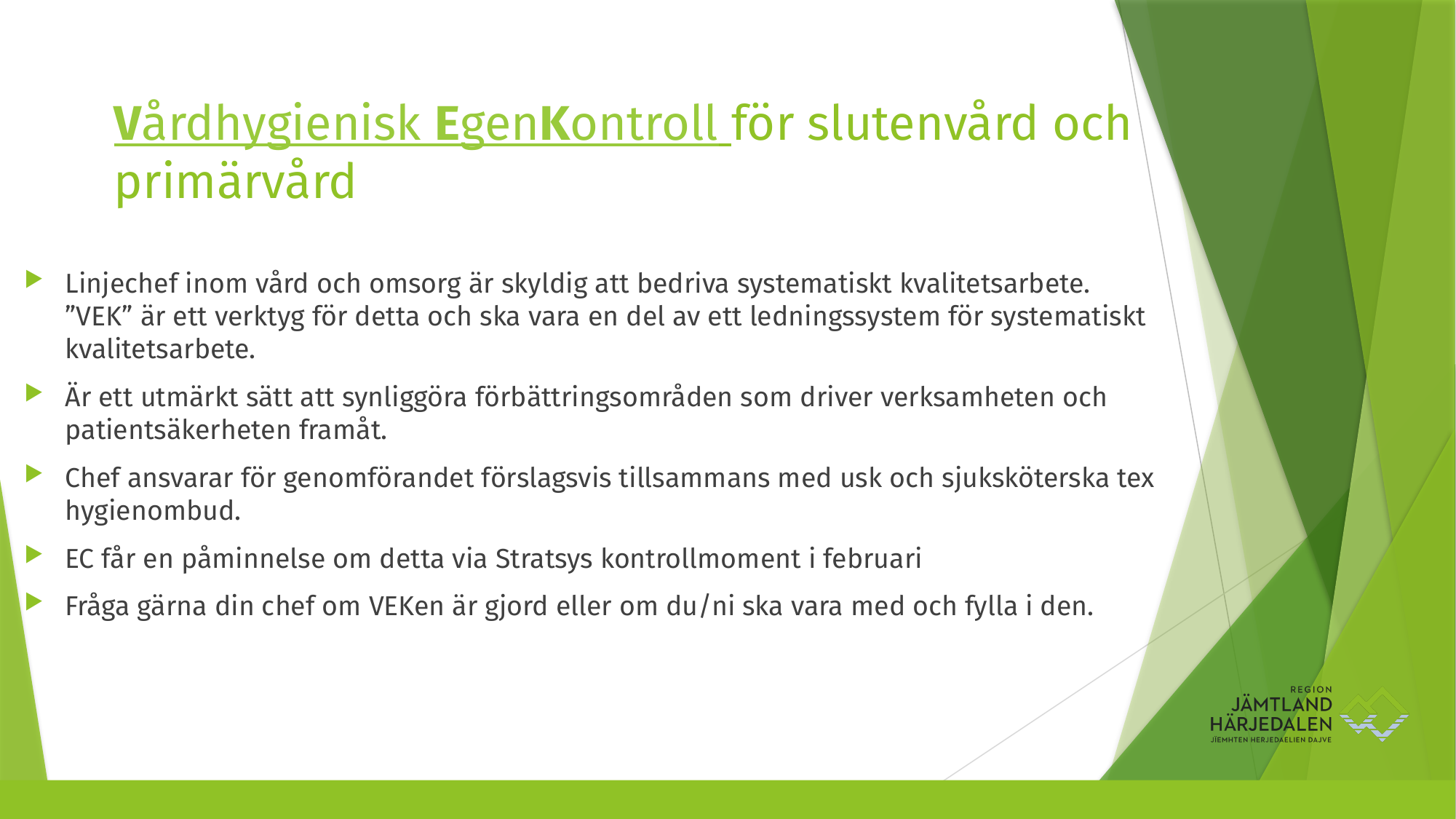

# Vårdhygienisk EgenKontroll för slutenvård och primärvård

Linjechef inom vård och omsorg är skyldig att bedriva systematiskt kvalitetsarbete. ”VEK” är ett verktyg för detta och ska vara en del av ett ledningssystem för systematiskt kvalitetsarbete.
Är ett utmärkt sätt att synliggöra förbättringsområden som driver verksamheten och patientsäkerheten framåt.
Chef ansvarar för genomförandet förslagsvis tillsammans med usk och sjuksköterska tex hygienombud.
EC får en påminnelse om detta via Stratsys kontrollmoment i februari
Fråga gärna din chef om VEKen är gjord eller om du/ni ska vara med och fylla i den.